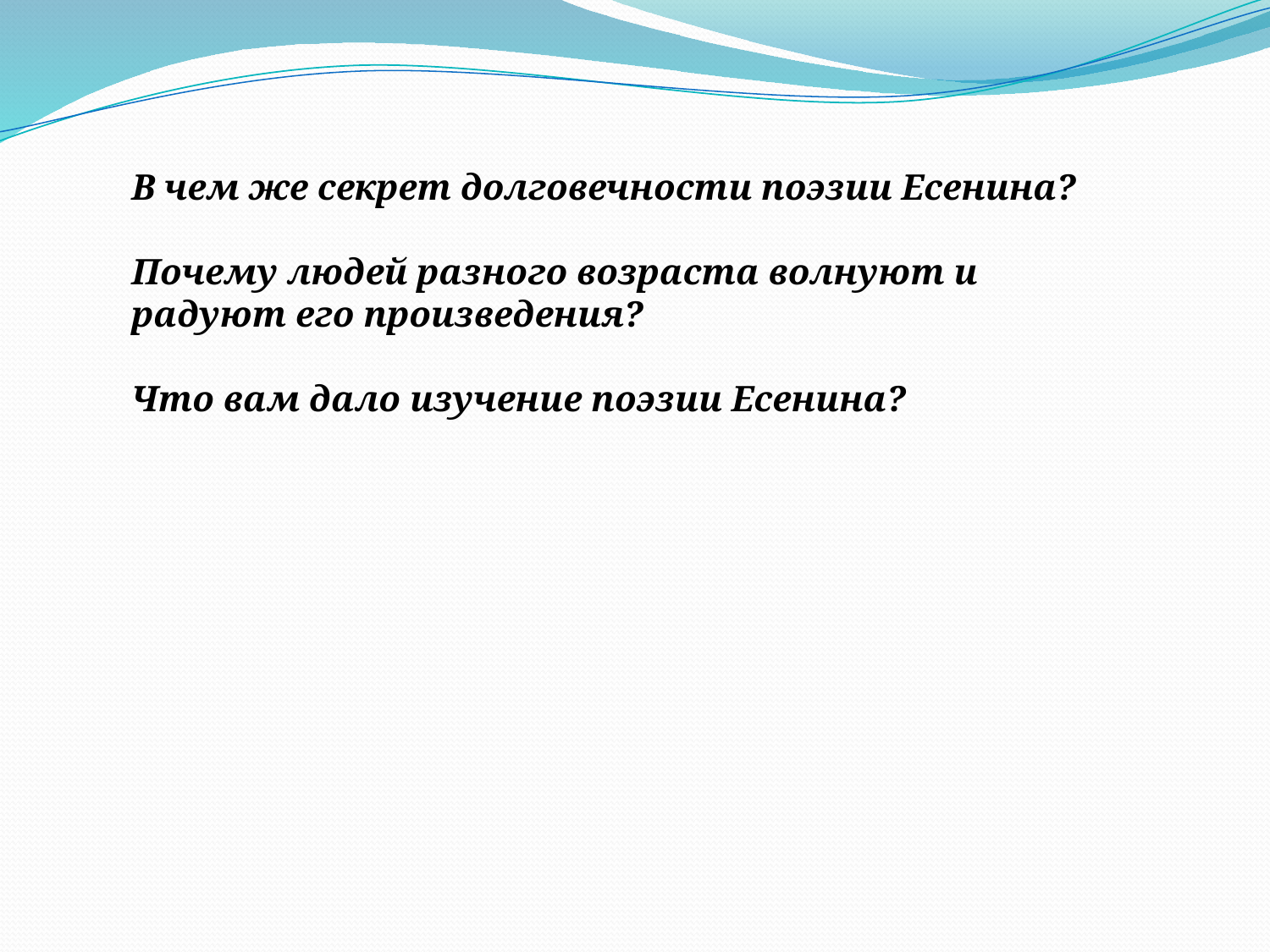

В чем же секрет долговечности поэзии Есенина?

Почему людей разного возраста волнуют и радуют его произведения?

Что вам дало изучение поэзии Есенина?